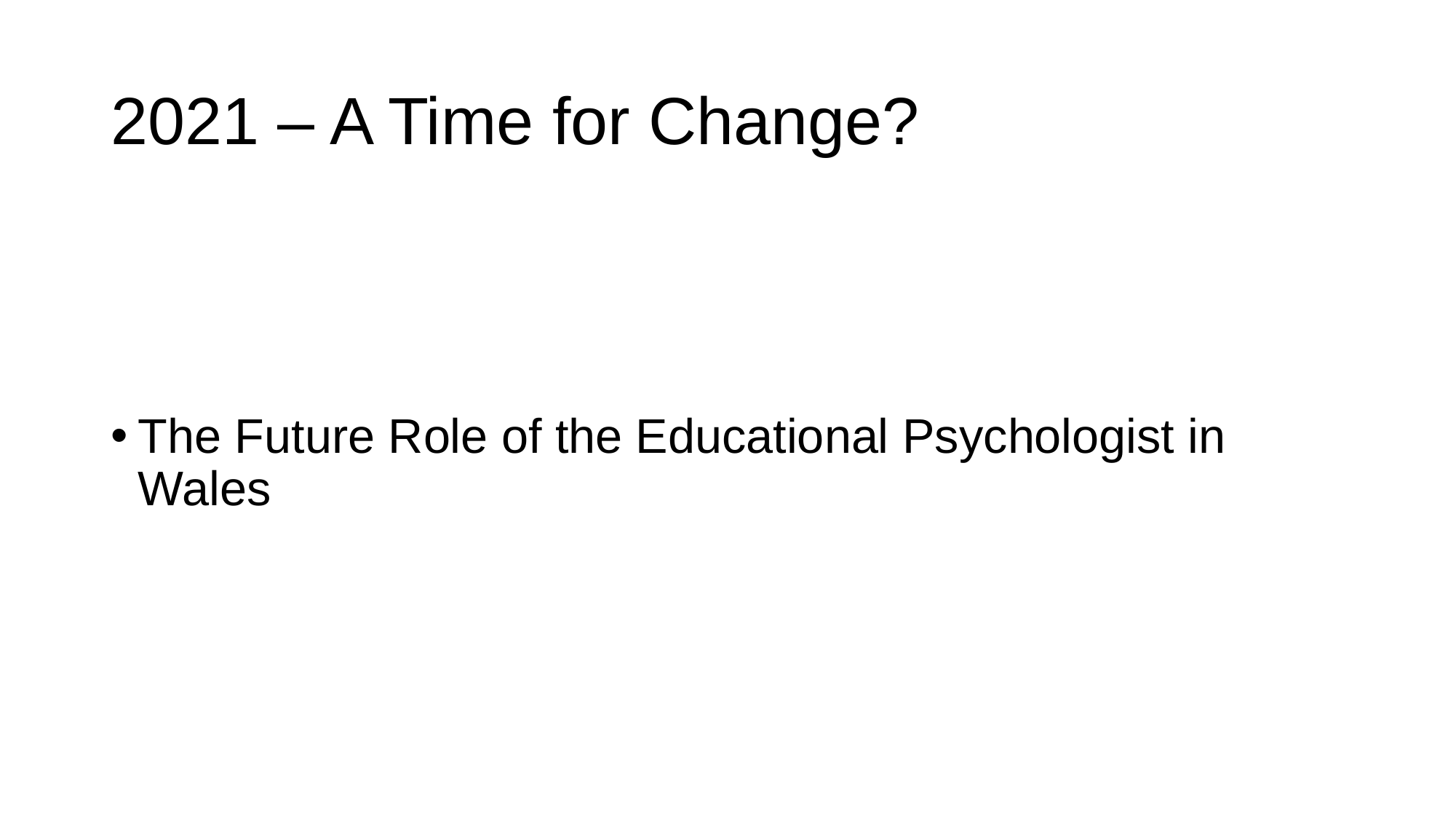

# 2021 – A Time for Change?

The Future Role of the Educational Psychologist in Wales